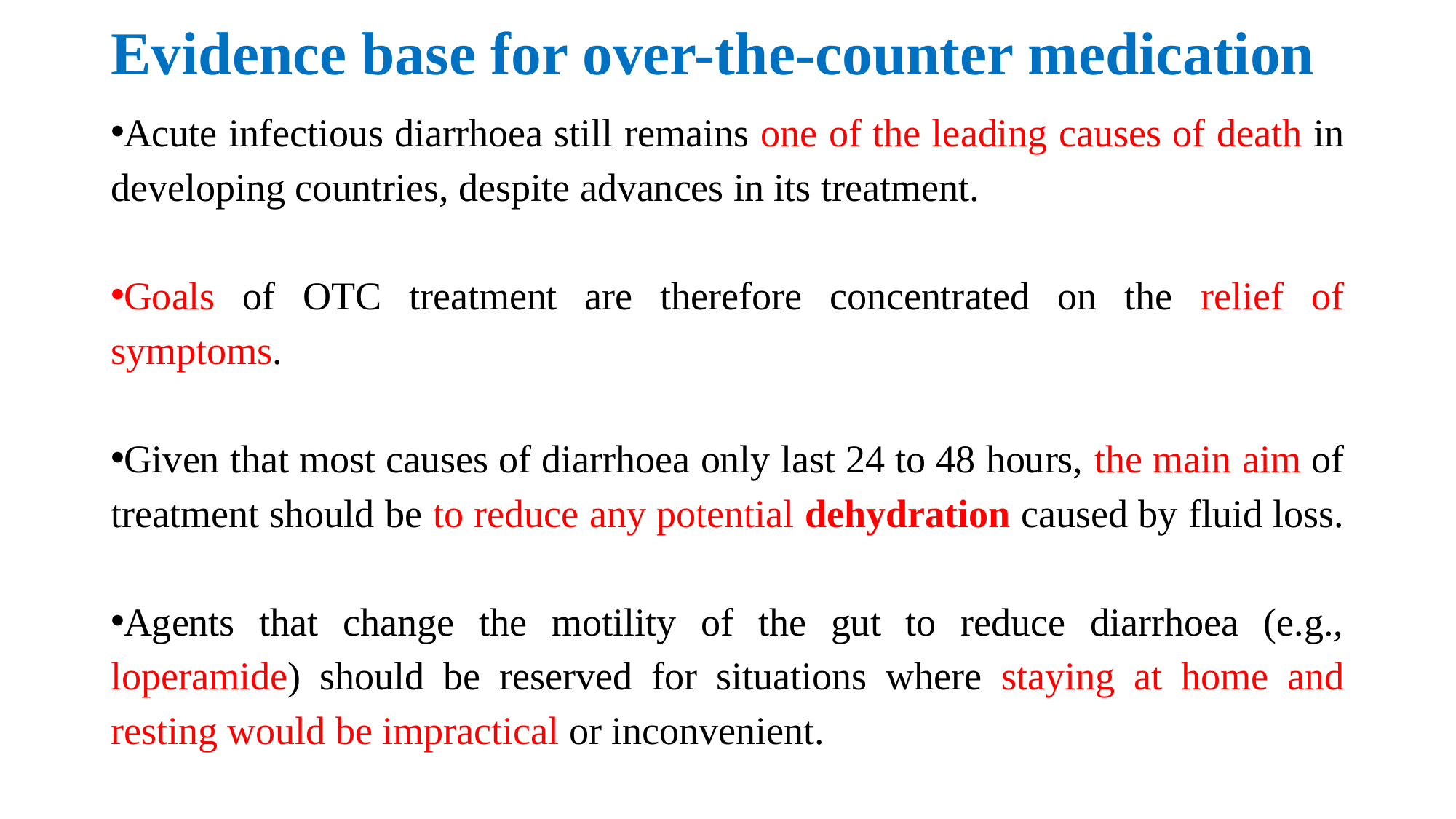

# Evidence base for over-the-counter medication
Acute infectious diarrhoea still remains one of the leading causes of death in developing countries, despite advances in its treatment.

Goals of OTC treatment are therefore concentrated on the relief of symptoms.

Given that most causes of diarrhoea only last 24 to 48 hours, the main aim of treatment should be to reduce any potential dehydration caused by fluid loss.

Agents that change the motility of the gut to reduce diarrhoea (e.g., loperamide) should be reserved for situations where staying at home and resting would be impractical or inconvenient.